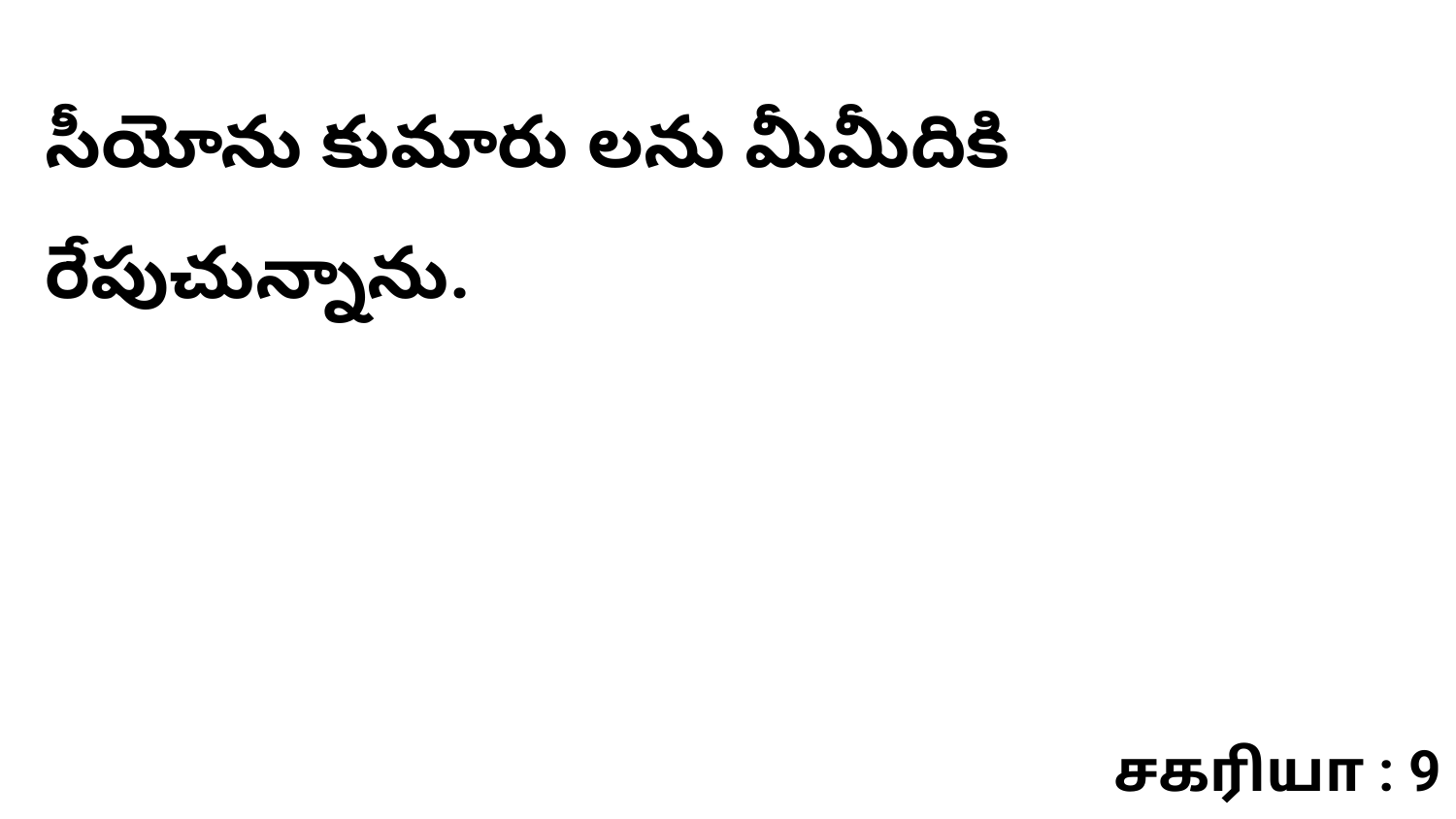

సీయోను కుమారు లను మీమీదికి రేపుచున్నాను.
சகரியா : 9